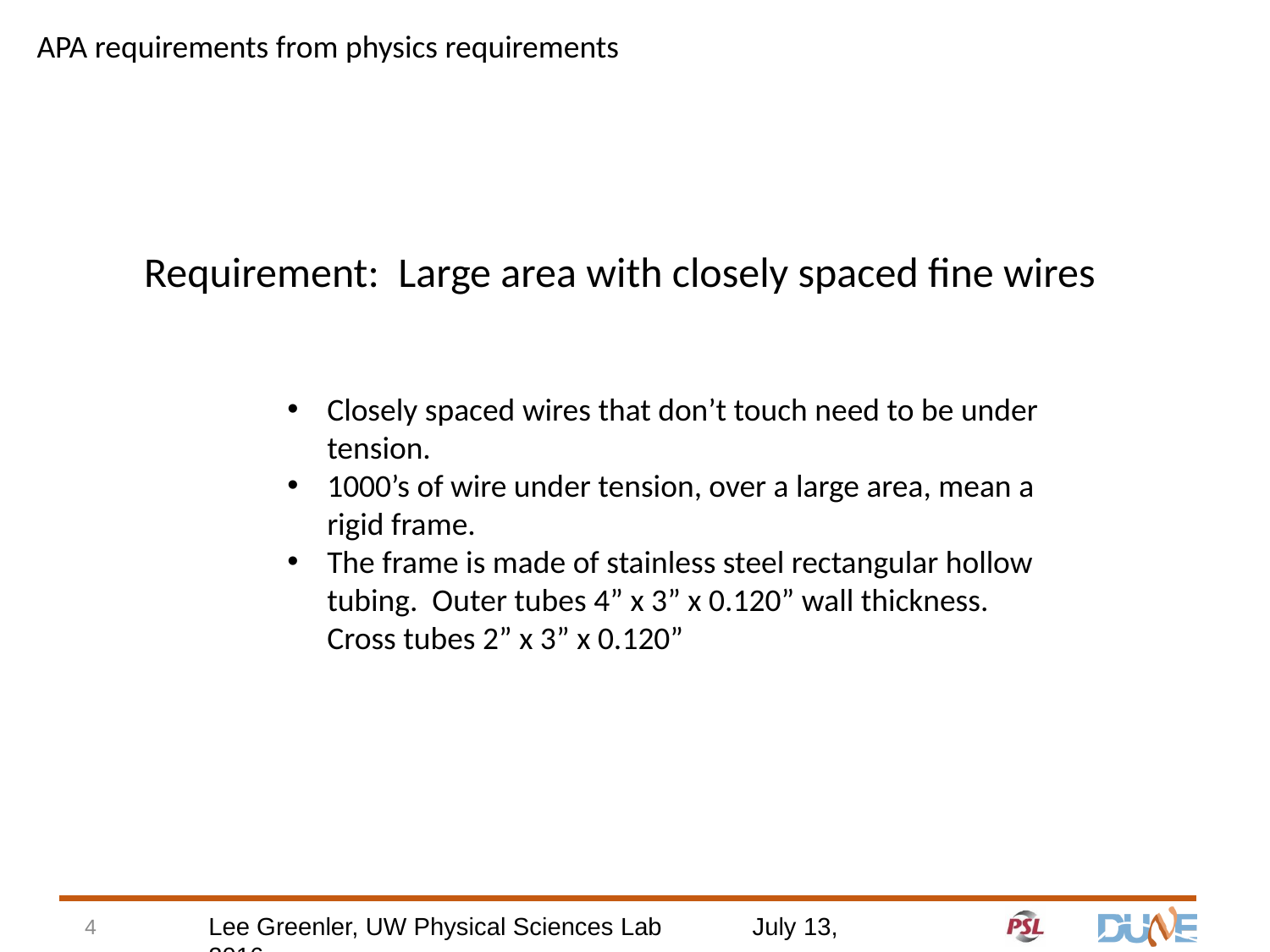

APA requirements from physics requirements
Requirement:  Large area with closely spaced fine wires
Closely spaced wires that don’t touch need to be under tension.
1000’s of wire under tension, over a large area, mean a rigid frame.
The frame is made of stainless steel rectangular hollow tubing.  Outer tubes 4” x 3” x 0.120” wall thickness.  Cross tubes 2” x 3” x 0.120”
4